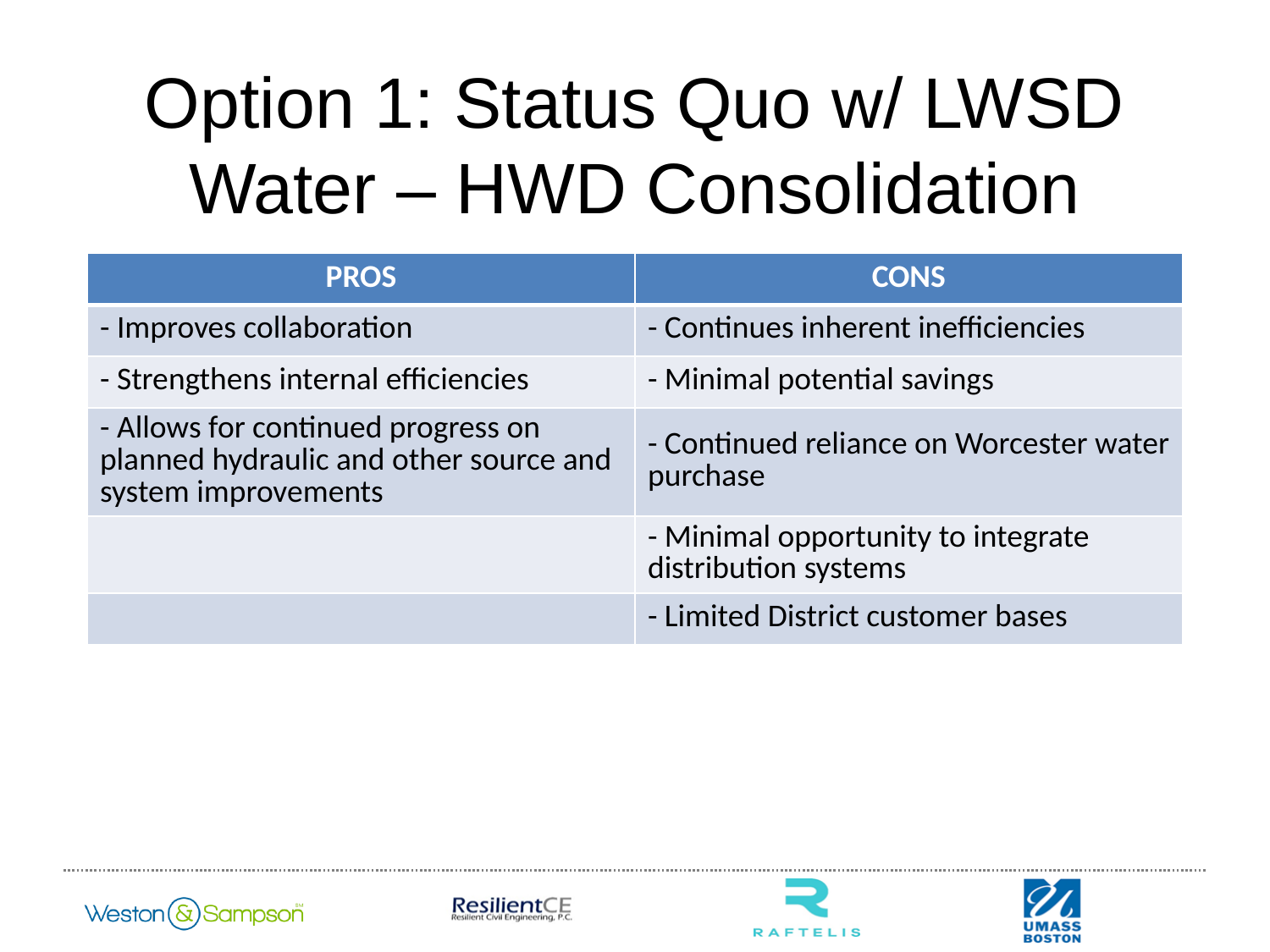

# Option 1: Status Quo w/ LWSD Water – HWD Consolidation
| PROS | CONS |
| --- | --- |
| - Improves collaboration | - Continues inherent inefficiencies |
| - Strengthens internal efficiencies | - Minimal potential savings |
| - Allows for continued progress on planned hydraulic and other source and system improvements | - Continued reliance on Worcester water purchase |
|  | - Minimal opportunity to integrate distribution systems |
|  | - Limited District customer bases |